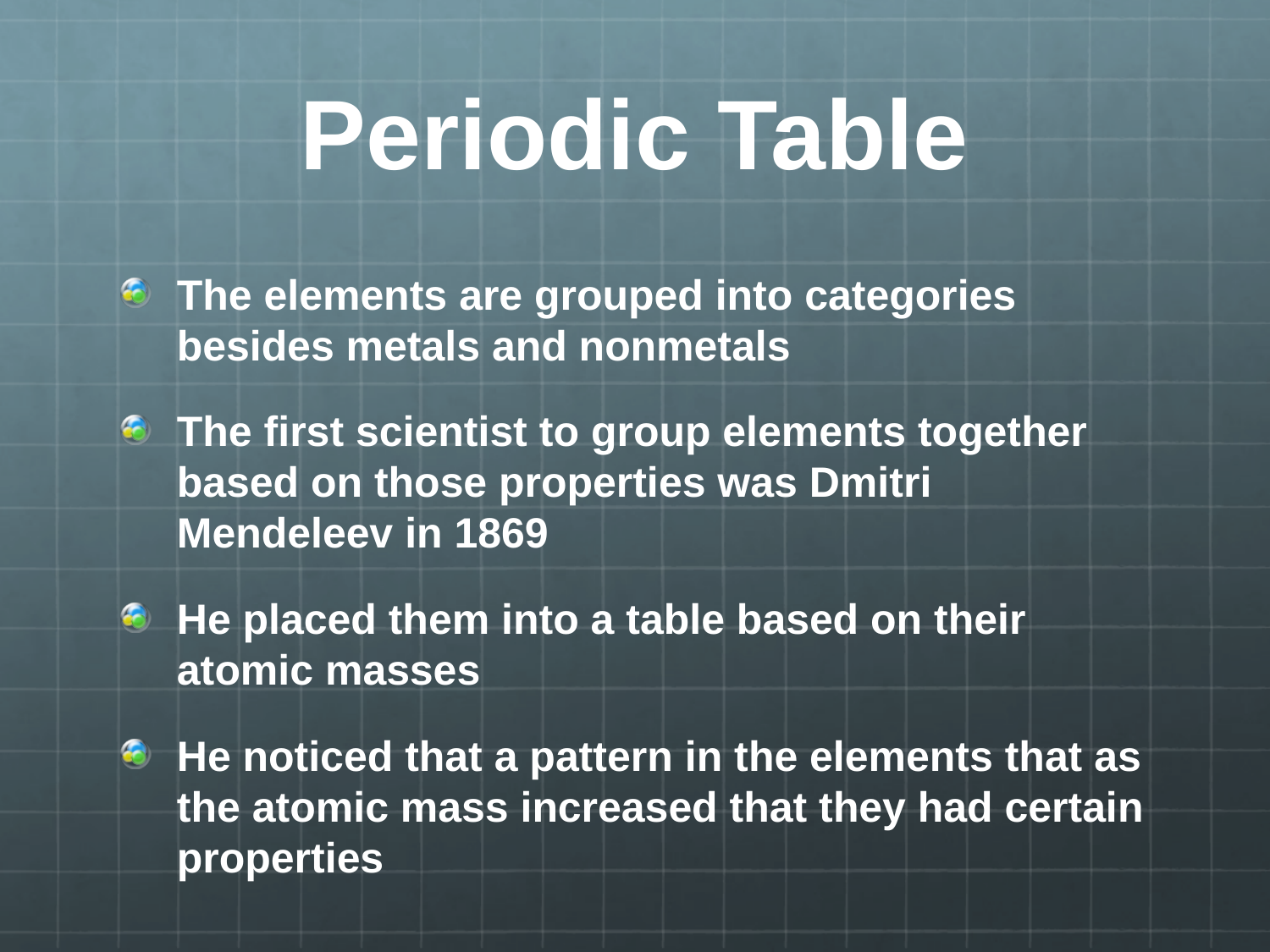

# Periodic Table
The elements are grouped into categories besides metals and nonmetals
The first scientist to group elements together based on those properties was Dmitri Mendeleev in 1869
He placed them into a table based on their atomic masses
He noticed that a pattern in the elements that as the atomic mass increased that they had certain properties